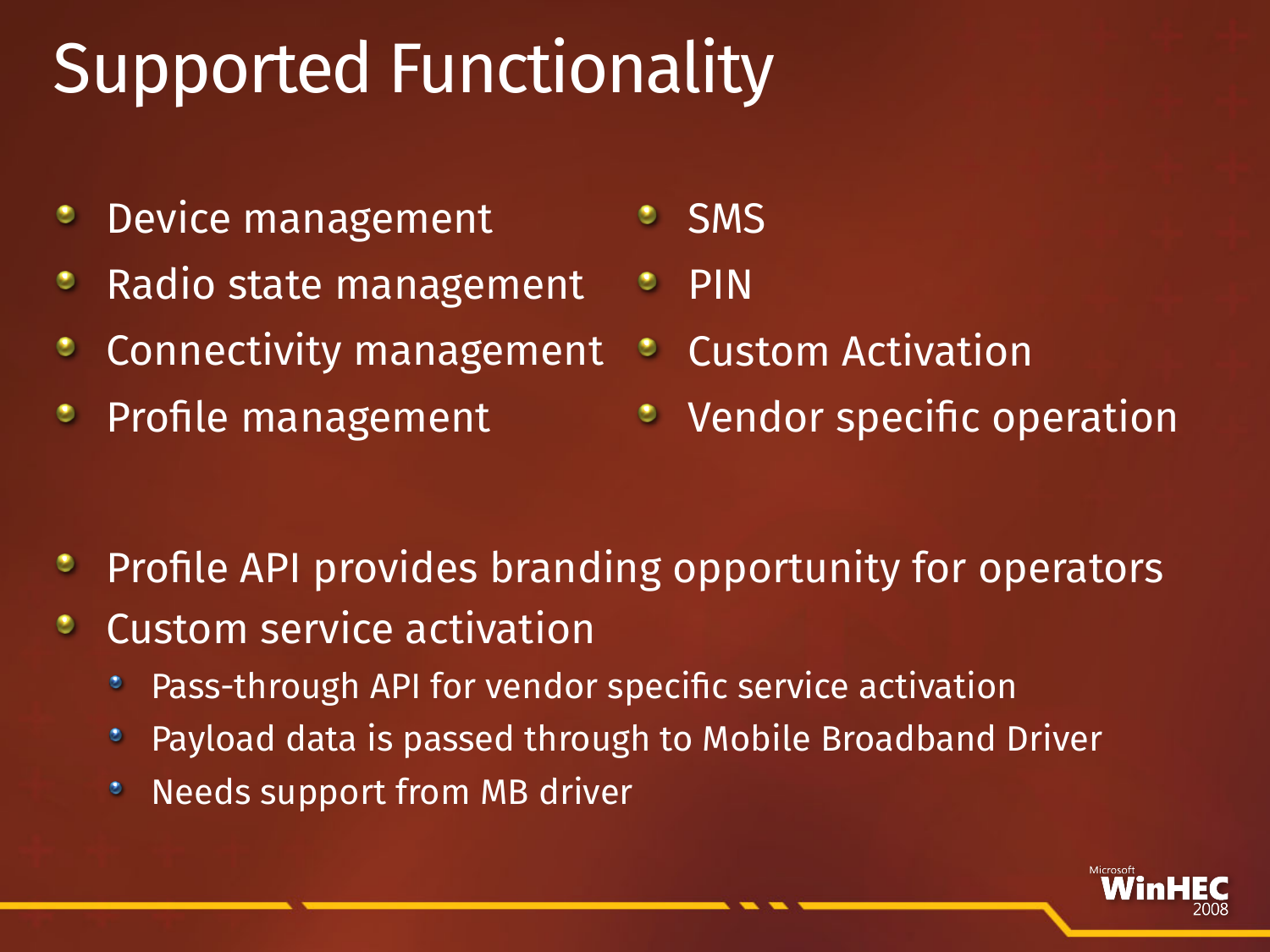

# Supported Functionality
Device management
Radio state management
Connectivity management
Profile management
SMS
PIN
Custom Activation
Vendor specific operation
Profile API provides branding opportunity for operators
Custom service activation
Pass-through API for vendor specific service activation
Payload data is passed through to Mobile Broadband Driver
Needs support from MB driver